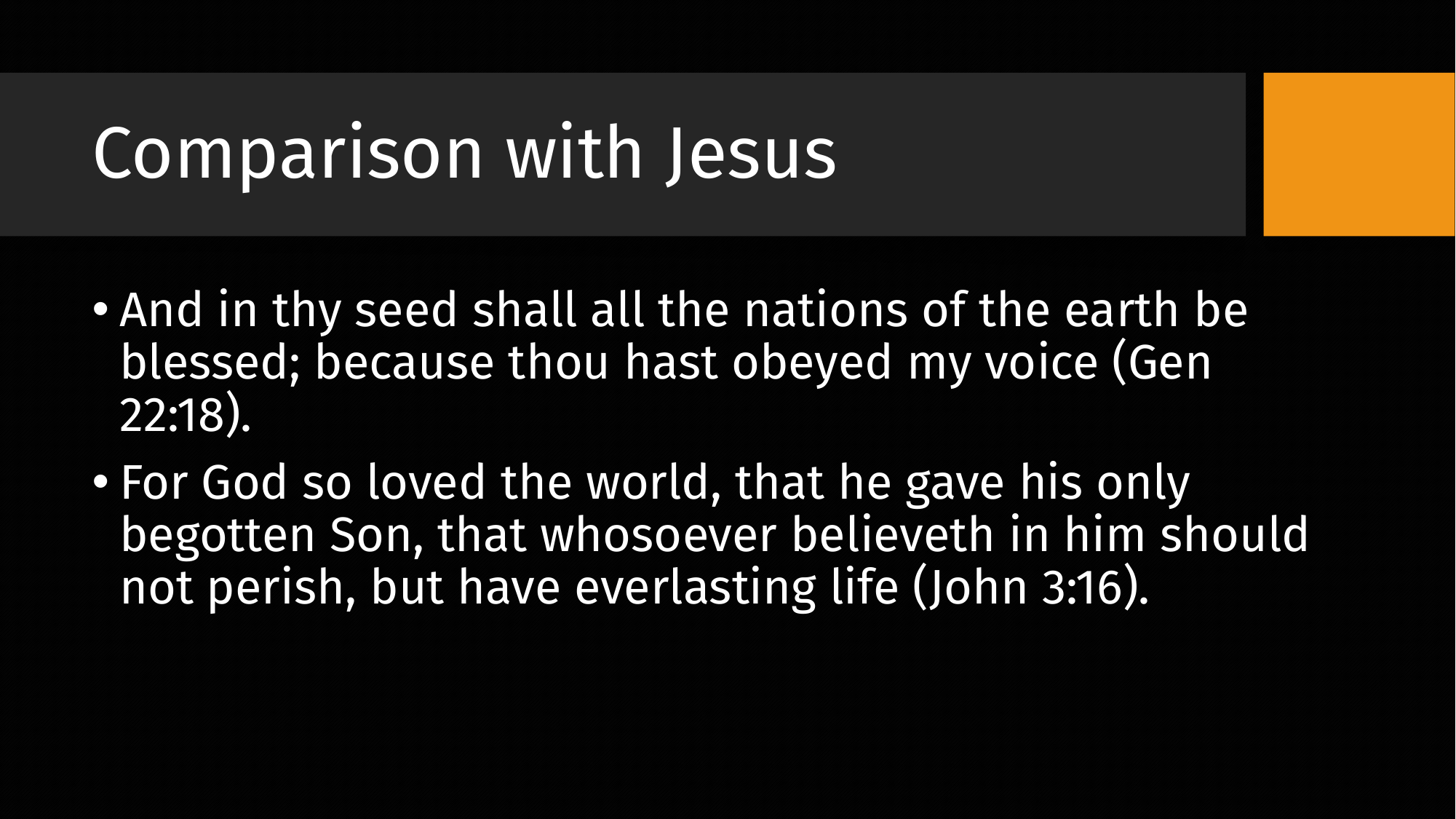

# Comparison with Jesus
And in thy seed shall all the nations of the earth be blessed; because thou hast obeyed my voice (Gen 22:18).
For God so loved the world, that he gave his only begotten Son, that whosoever believeth in him should not perish, but have everlasting life (John 3:16).